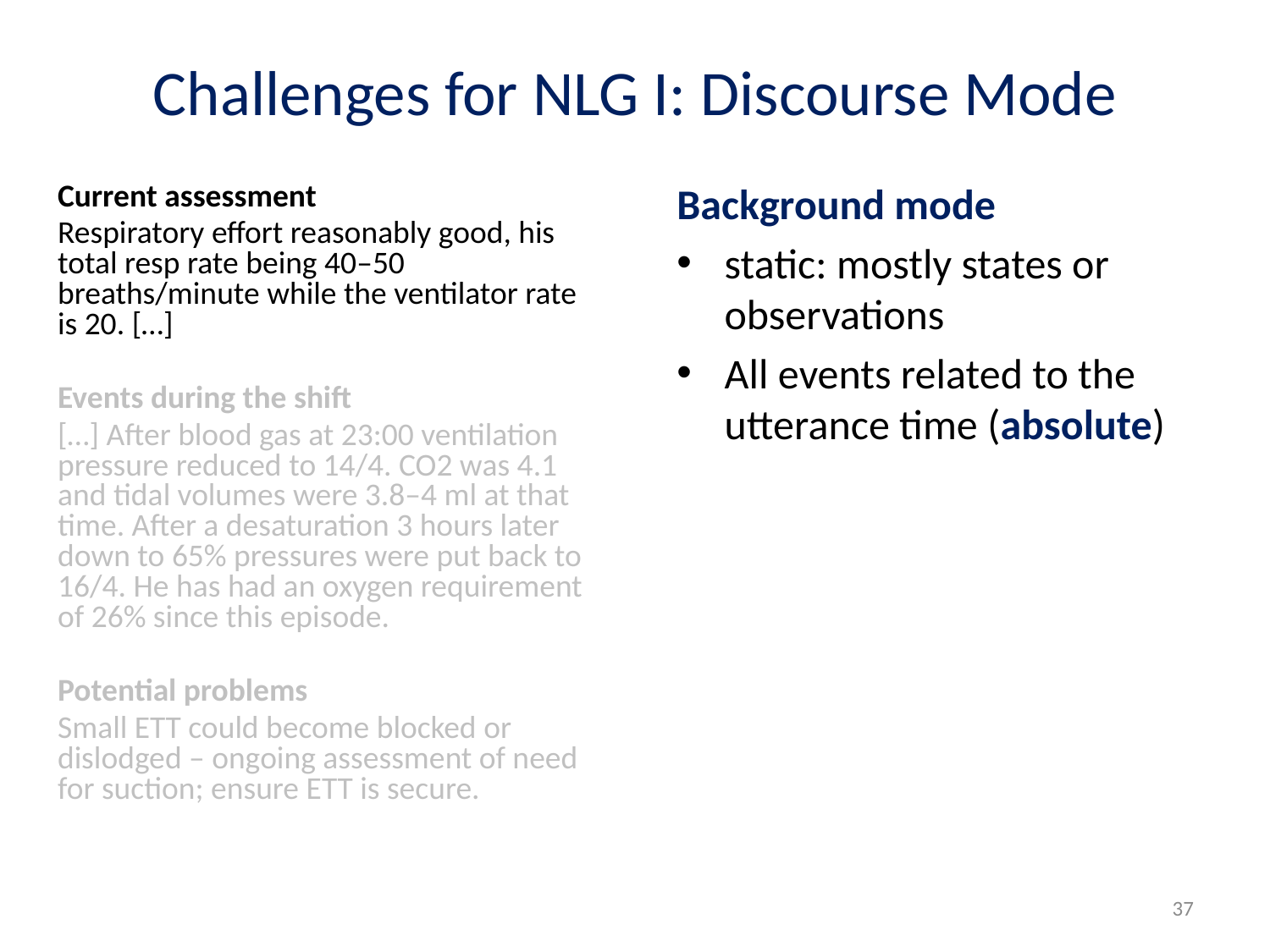

# Challenges for NLG I: Discourse Mode
Background mode
static: mostly states or observations
All events related to the utterance time (absolute)
Current assessment
Respiratory effort reasonably good, his total resp rate being 40–50 breaths/minute while the ventilator rate is 20. […]

Events during the shift
[…] After blood gas at 23:00 ventilation pressure reduced to 14/4. CO2 was 4.1 and tidal volumes were 3.8–4 ml at that time. After a desaturation 3 hours later down to 65% pressures were put back to 16/4. He has had an oxygen requirement of 26% since this episode.

Potential problems
Small ETT could become blocked or dislodged – ongoing assessment of need for suction; ensure ETT is secure.

37